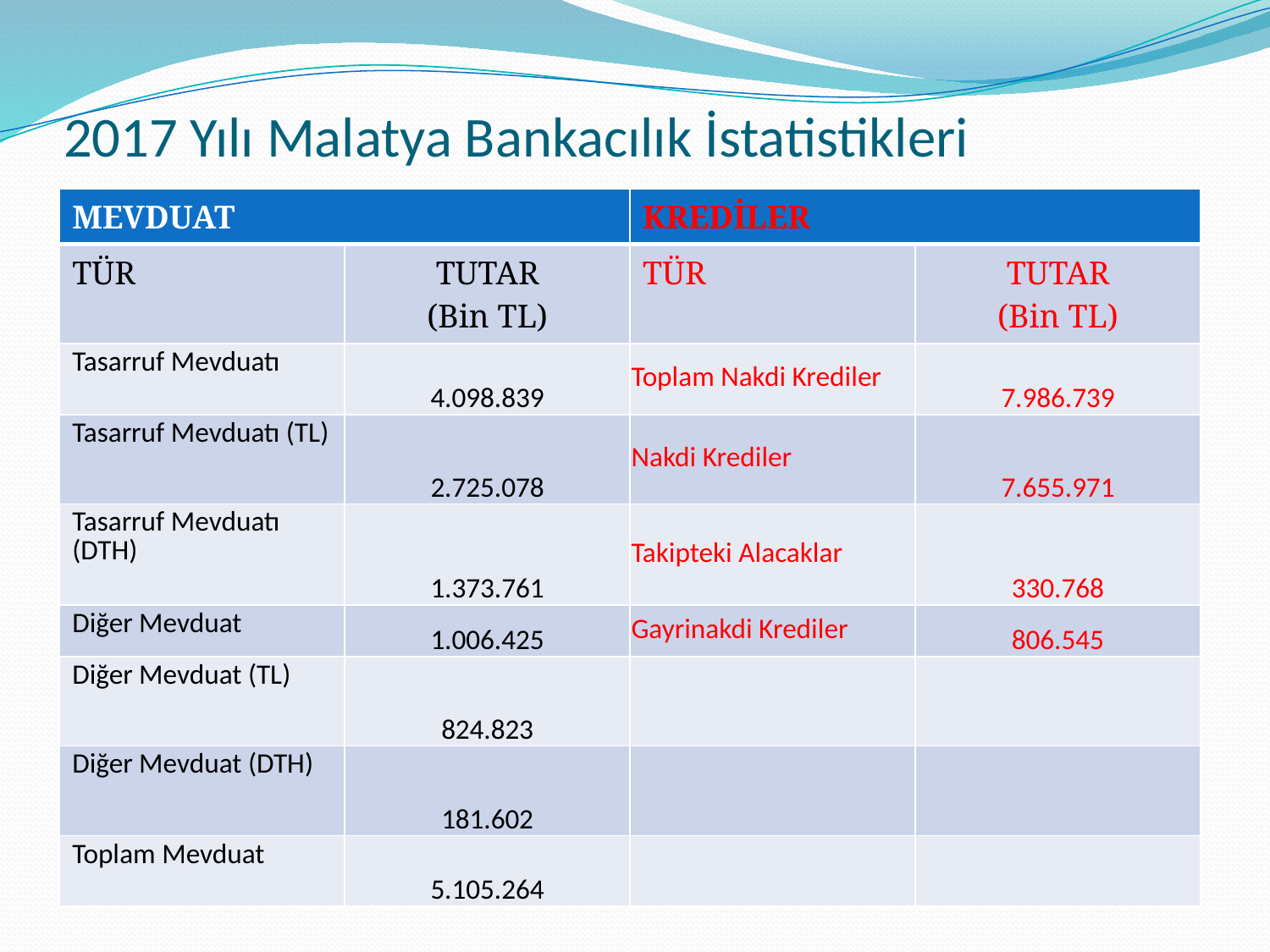

# 2017 Yılı Malatya Bankacılık İstatistikleri
| MEVDUAT |  | KREDİLER |  |
| --- | --- | --- | --- |
| TÜR | TUTAR (Bin TL) | TÜR | TUTAR (Bin TL) |
| Tasarruf Mevduatı | 4.098.839 | Toplam Nakdi Krediler | 7.986.739 |
| Tasarruf Mevduatı (TL) | 2.725.078 | Nakdi Krediler | 7.655.971 |
| Tasarruf Mevduatı (DTH) | 1.373.761 | Takipteki Alacaklar | 330.768 |
| Diğer Mevduat | 1.006.425 | Gayrinakdi Krediler | 806.545 |
| Diğer Mevduat (TL) | 824.823 |  |  |
| Diğer Mevduat (DTH) | 181.602 |  |  |
| Toplam Mevduat | 5.105.264 |  |  |